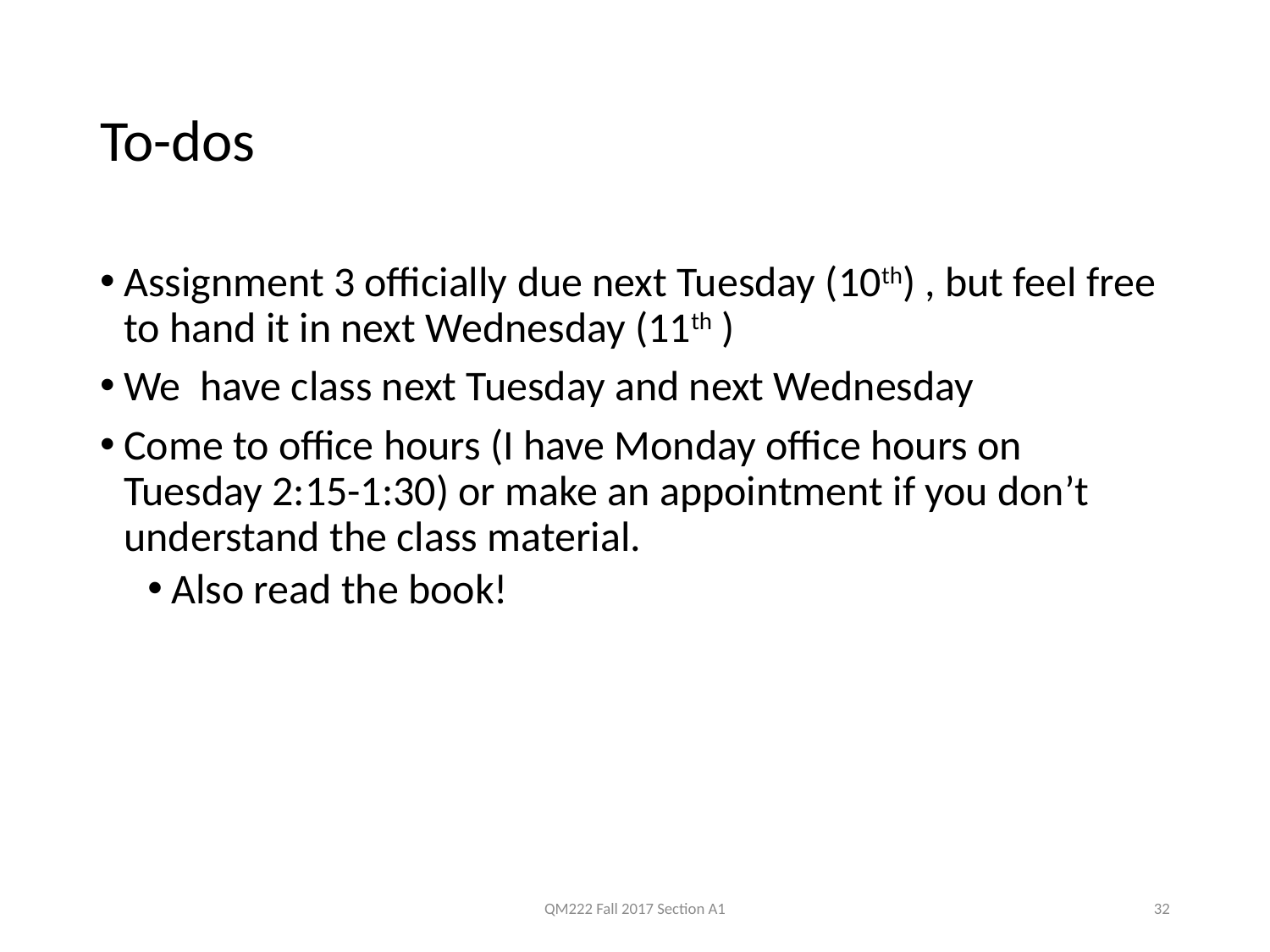

# To-dos
Assignment 3 officially due next Tuesday (10th) , but feel free to hand it in next Wednesday (11th )
We  have class next Tuesday and next Wednesday
Come to office hours (I have Monday office hours on Tuesday 2:15-1:30) or make an appointment if you don’t understand the class material.
Also read the book!

QM222 Fall 2017 Section A1
32